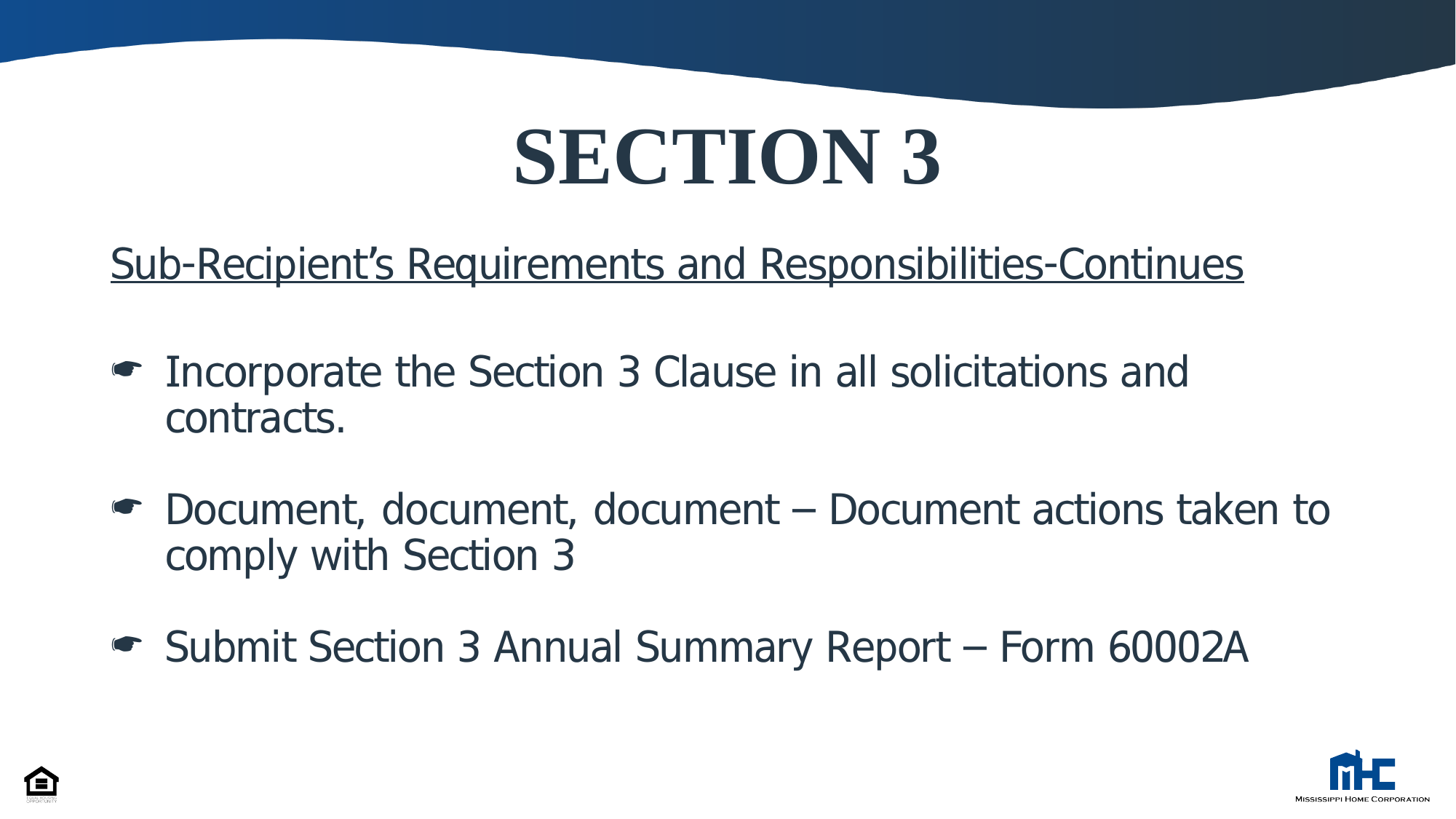

# SECTION 3
Sub-Recipient’s Requirements and Responsibilities-Continues

Incorporate the Section 3 Clause in all solicitations and contracts.

Document, document, document – Document actions taken to comply with Section 3

Submit Section 3 Annual Summary Report – Form 60002A